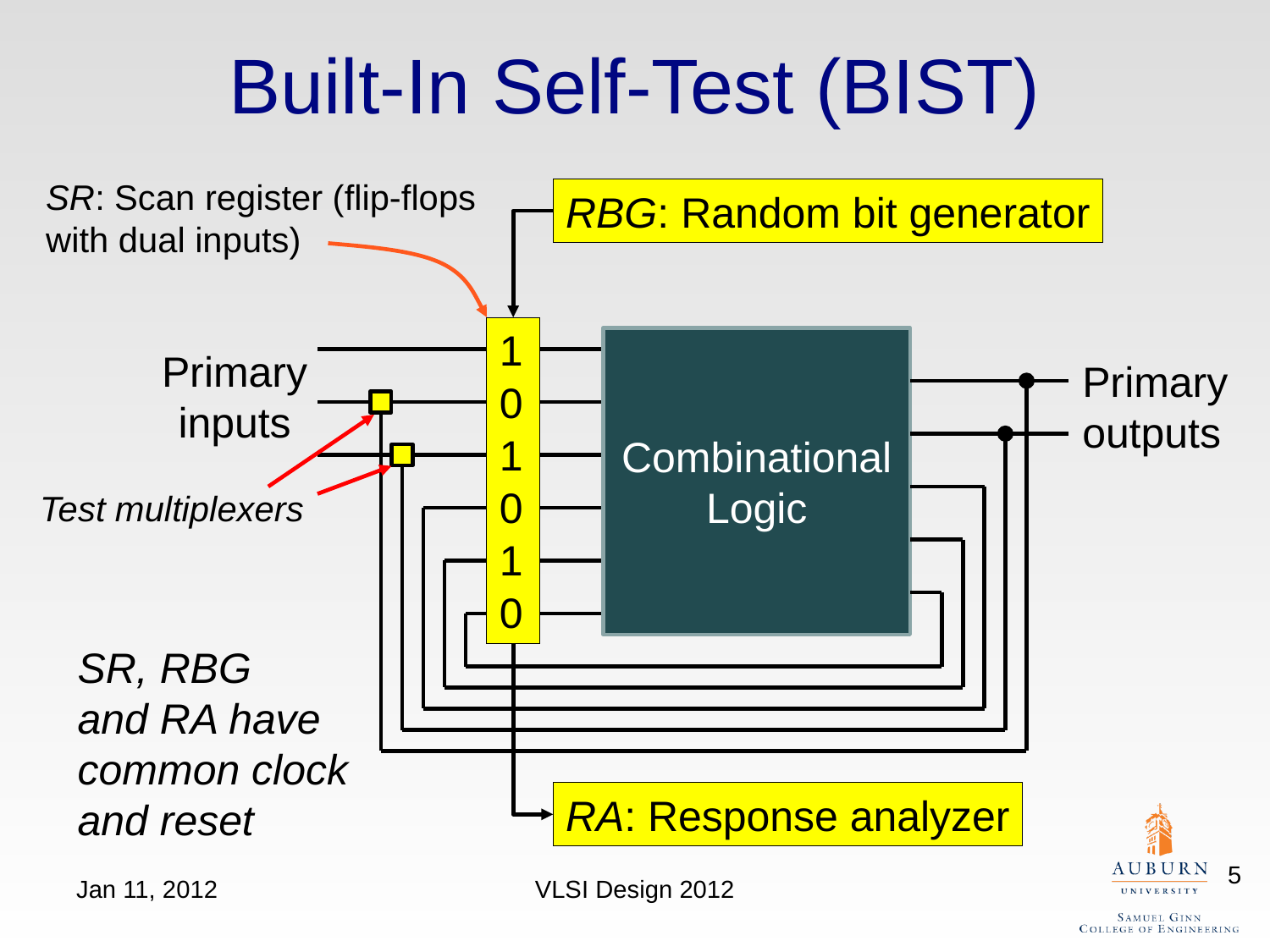

# Built-In Self-Test (BIST)
SR: Scan register (flip-flops
with dual inputs)
RBG: Random bit generator

1
0
1
0
1
0
Combinational Logic
Primary
inputs
Primary
outputs

Test multiplexers
SR, RBG
and RA have
common clock
and reset
RA: Response analyzer
5
Jan 11, 2012
VLSI Design 2012